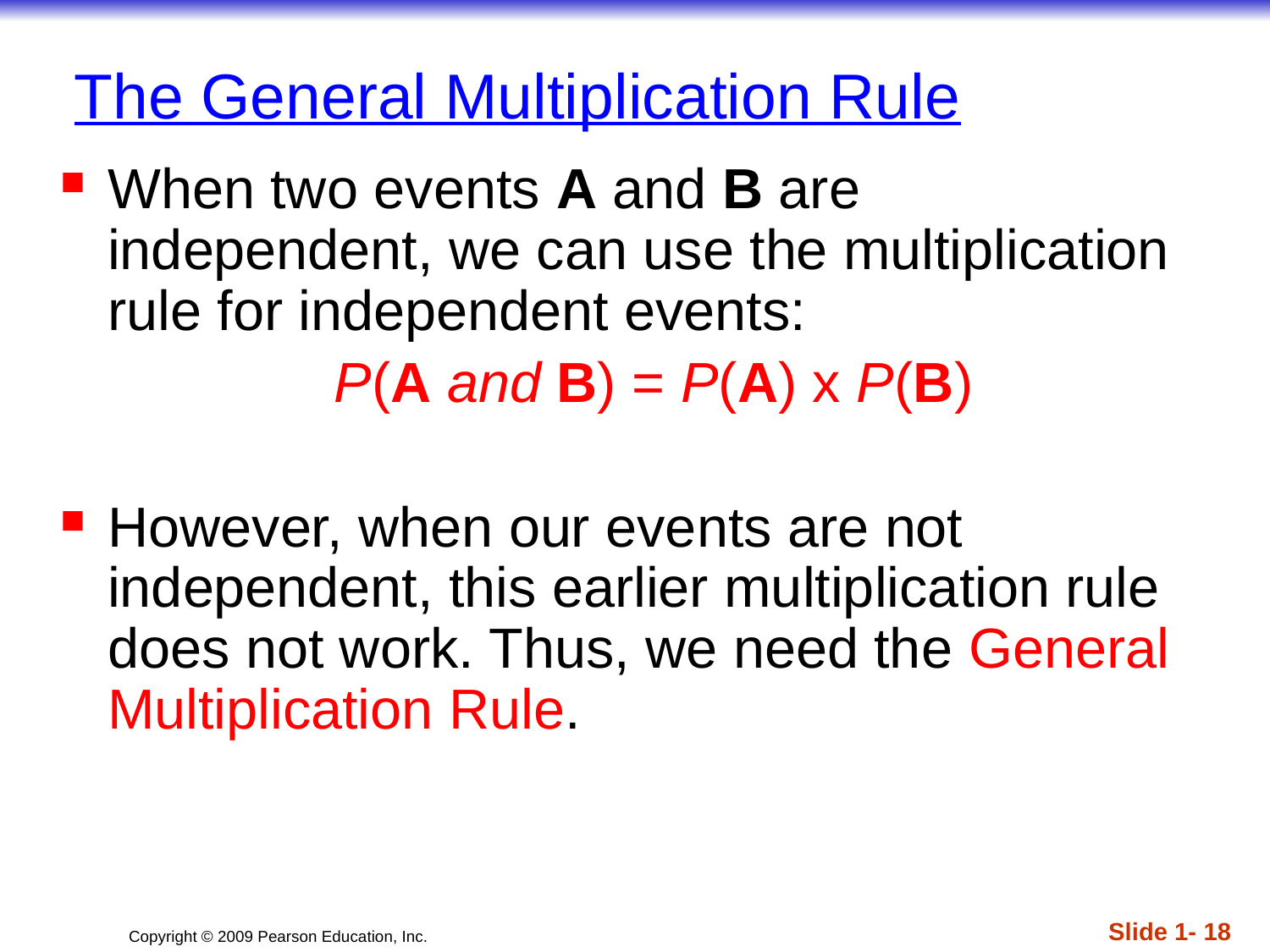

# The General Multiplication Rule
When two events A and B are independent, we can use the multiplication rule for independent events:
	P(A and B) = P(A) x P(B)

However, when our events are not independent, this earlier multiplication rule does not work. Thus, we need the General Multiplication Rule.
Slide 1- 18